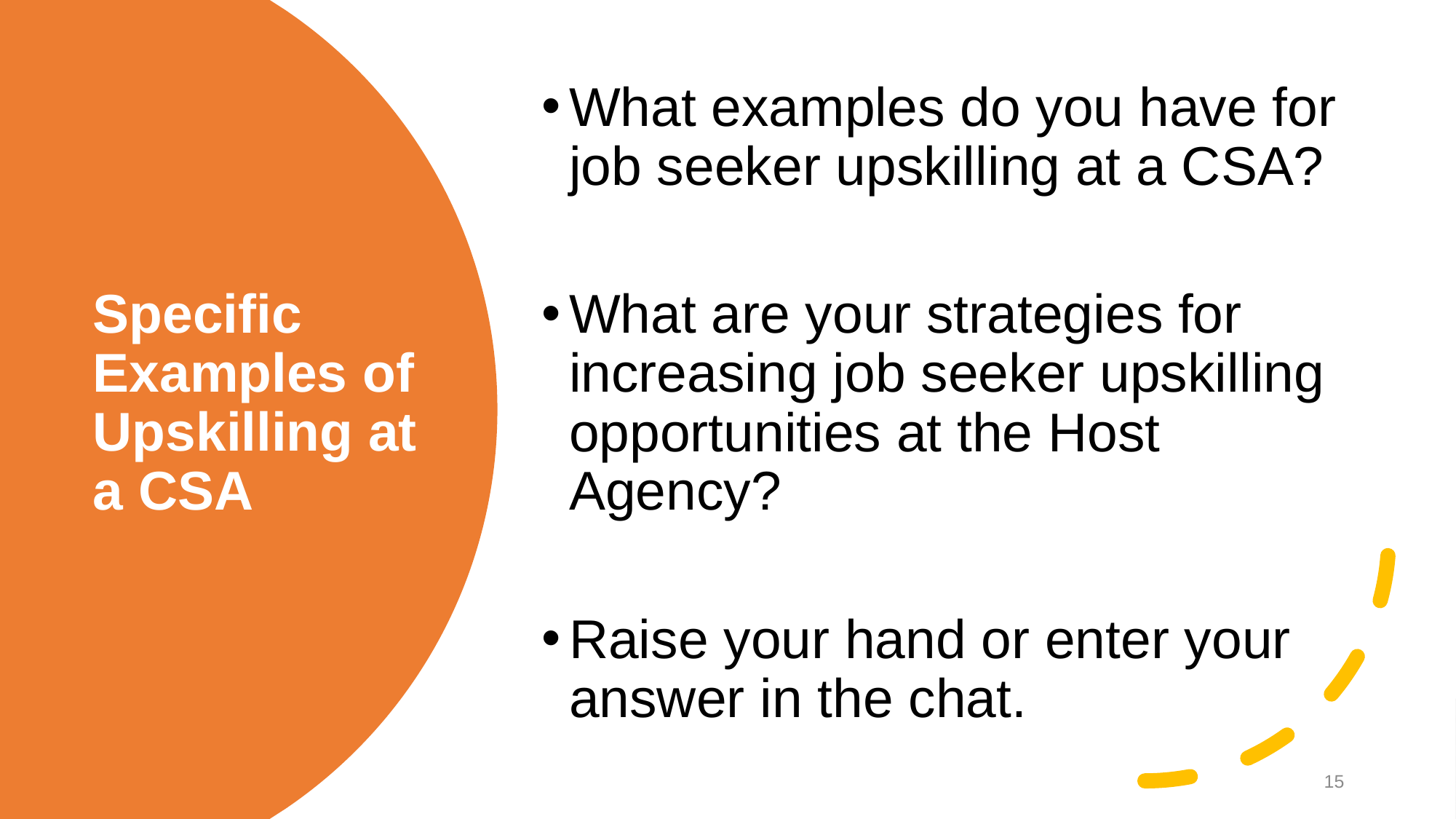

What examples do you have for job seeker upskilling at a CSA?

What are your strategies for increasing job seeker upskilling  opportunities at the Host Agency?

Raise your hand or enter your answer in the chat.
# Specific Examples of Upskilling at a CSA

15